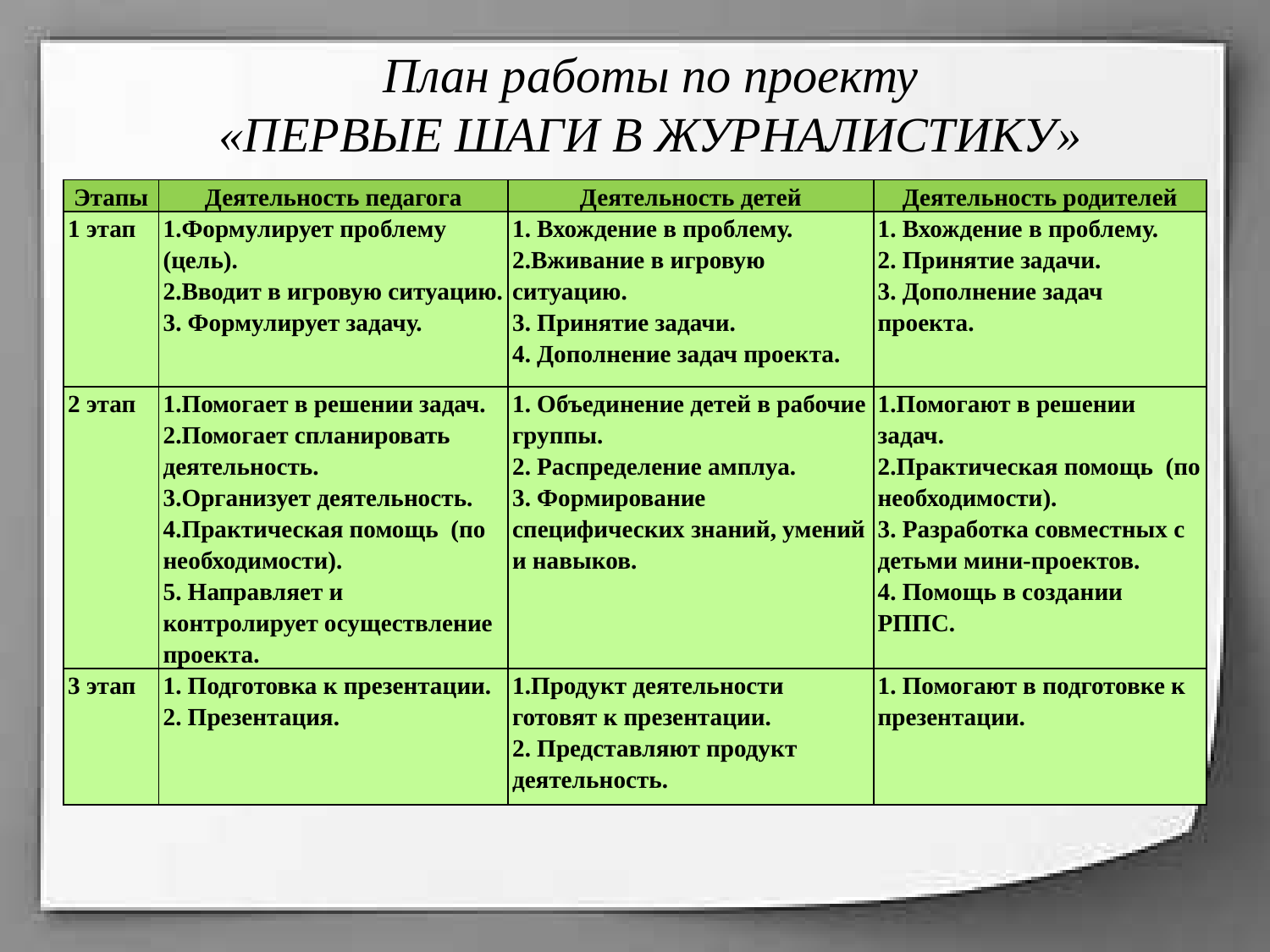

План работы по проекту
«ПЕРВЫЕ ШАГИ В ЖУРНАЛИСТИКУ»

| Этапы | Деятельность педагога | Деятельность детей | Деятельность родителей |
| --- | --- | --- | --- |
| 1 этап | 1.Формулирует проблему (цель). 2.Вводит в игровую ситуацию. 3. Формулирует задачу. | 1. Вхождение в проблему. 2.Вживание в игровую ситуацию. 3. Принятие задачи. 4. Дополнение задач проекта. | 1. Вхождение в проблему. 2. Принятие задачи. 3. Дополнение задач проекта. |
| 2 этап | 1.Помогает в решении задач. 2.Помогает спланировать деятельность. 3.Организует деятельность. 4.Практическая помощь (по необходимости). 5. Направляет и контролирует осуществление проекта. | 1. Объединение детей в рабочие группы. 2. Распределение амплуа. 3. Формирование специфических знаний, умений и навыков. | 1.Помогают в решении задач. 2.Практическая помощь (по необходимости). 3. Разработка совместных с детьми мини-проектов. 4. Помощь в создании РППС. |
| 3 этап | 1. Подготовка к презентации. 2. Презентация. | 1.Продукт деятельности готовят к презентации. 2. Представляют продукт деятельность. | 1. Помогают в подготовке к презентации. |